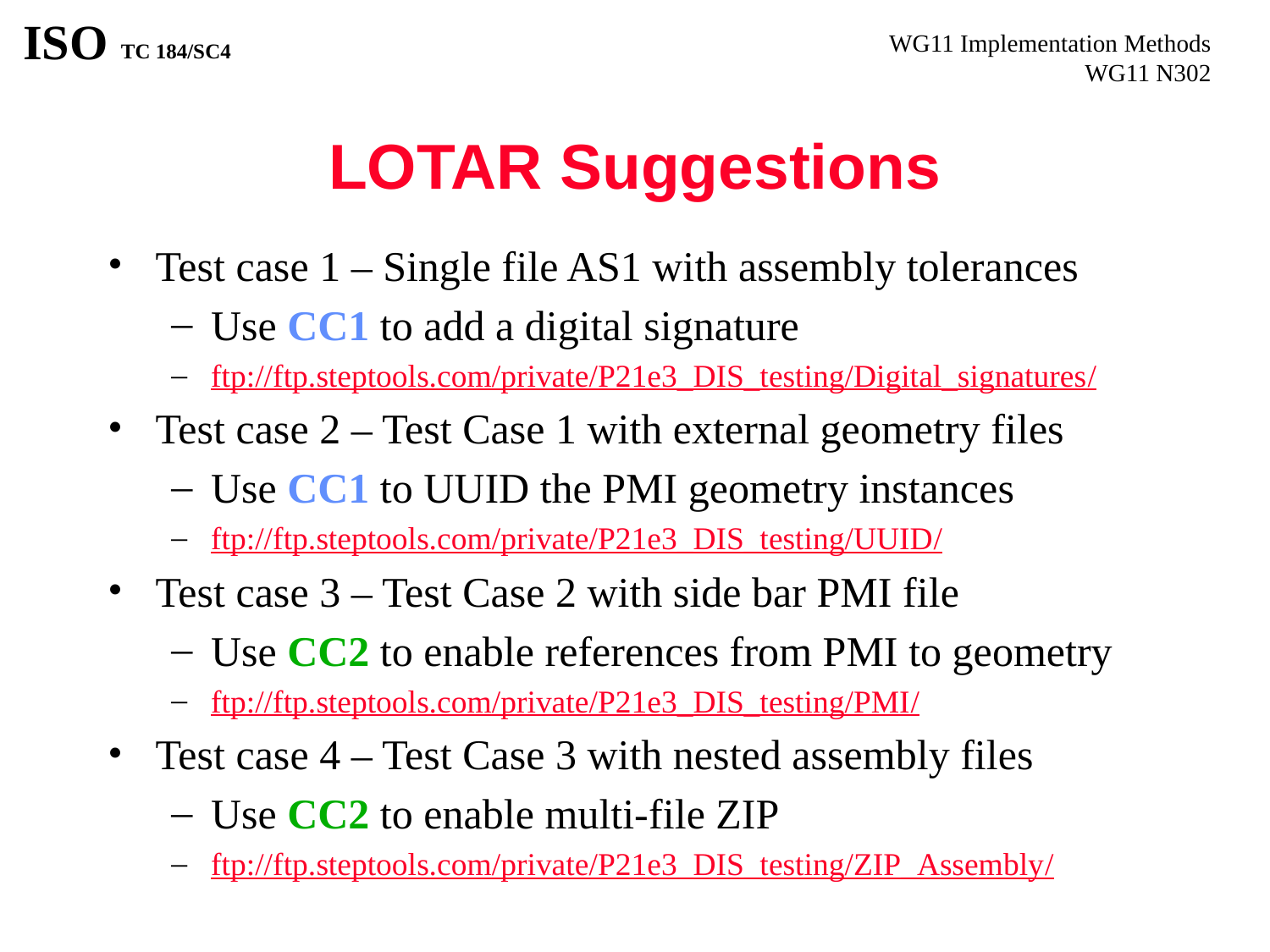

# LOTAR Suggestions
Test case 1 – Single file AS1 with assembly tolerances
Use CC1 to add a digital signature
ftp://ftp.steptools.com/private/P21e3_DIS_testing/Digital_signatures/
Test case 2 – Test Case 1 with external geometry files
Use CC1 to UUID the PMI geometry instances
ftp://ftp.steptools.com/private/P21e3_DIS_testing/UUID/
Test case 3 – Test Case 2 with side bar PMI file
Use CC2 to enable references from PMI to geometry
ftp://ftp.steptools.com/private/P21e3_DIS_testing/PMI/
Test case 4 – Test Case 3 with nested assembly files
Use CC2 to enable multi-file ZIP
ftp://ftp.steptools.com/private/P21e3_DIS_testing/ZIP_Assembly/